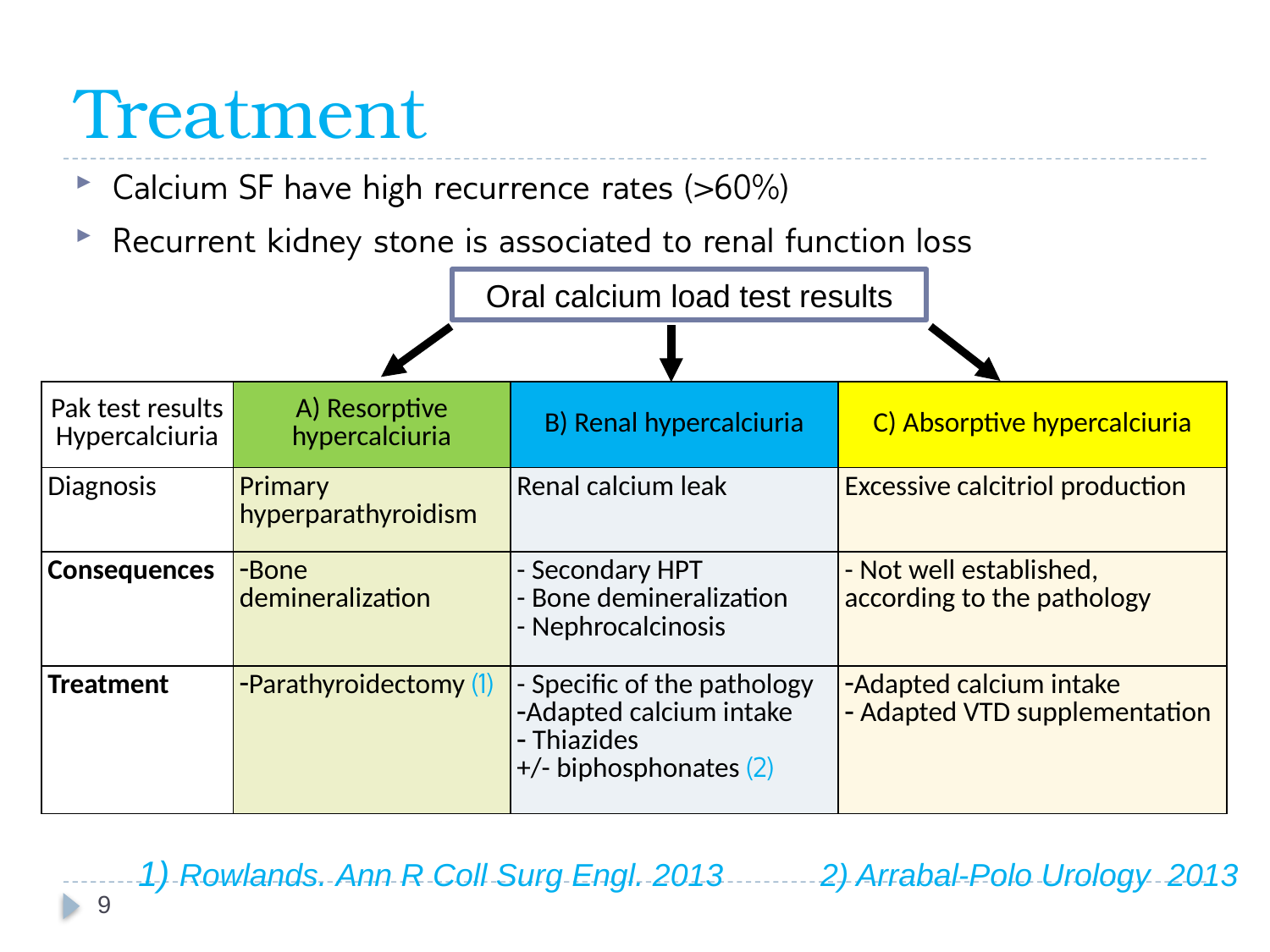

# Treatment
Calcium SF have high recurrence rates (>60%)
Recurrent kidney stone is associated to renal function loss
Oral calcium load test results
| Pak test results Hypercalciuria | A) Resorptive hypercalciuria | B) Renal hypercalciuria | C) Absorptive hypercalciuria |
| --- | --- | --- | --- |
| Diagnosis | Primary hyperparathyroidism | Renal calcium leak | Excessive calcitriol production |
| Consequences | Bone demineralization | - Secondary HPT - Bone demineralization - Nephrocalcinosis | - Not well established, according to the pathology |
| Treatment | Parathyroidectomy (1) | - Specific of the pathology Adapted calcium intake Thiazides +/- biphosphonates (2) | Adapted calcium intake Adapted VTD supplementation |
1) Rowlands. Ann R Coll Surg Engl. 2013           2) Arrabal-Polo Urology  2013
9